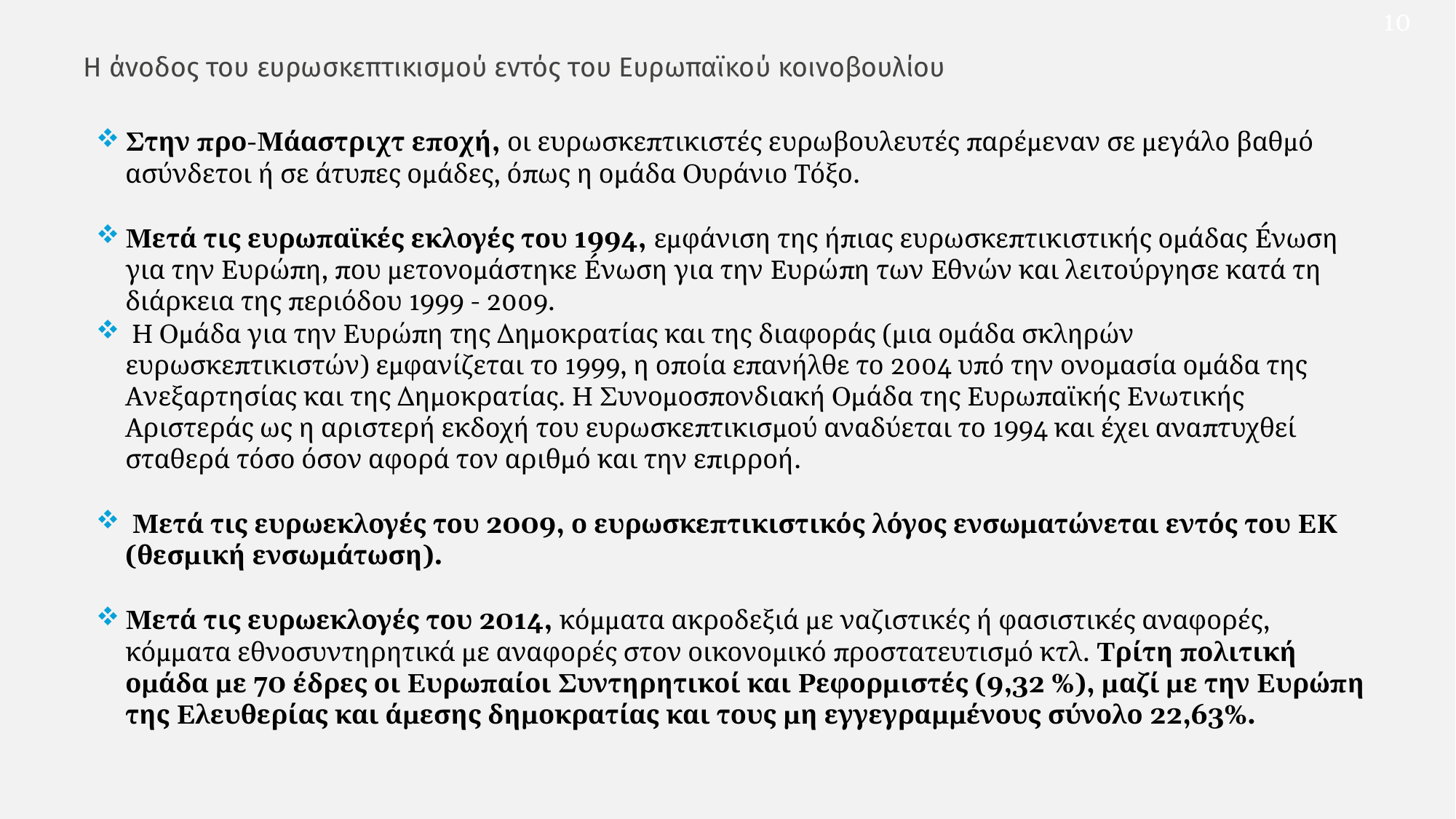

10
Η άνοδος του ευρωσκεπτικισμού εντός του Ευρωπαϊκού κοινοβουλίου

Στην προ-Μάαστριχτ εποχή, οι ευρωσκεπτικιστές ευρωβουλευτές παρέμεναν σε μεγάλο βαθμό ασύνδετοι ή σε άτυπες ομάδες, όπως η ομάδα Ουράνιο Τόξο.

Μετά τις ευρωπαϊκές εκλογές του 1994, εμφάνιση της ήπιας ευρωσκεπτικιστικής ομάδας Ένωση για την Ευρώπη, που μετονομάστηκε Ένωση για την Ευρώπη των Εθνών και λειτούργησε κατά τη διάρκεια της περιόδου 1999 - 2009.
 Η Ομάδα για την Ευρώπη της Δημοκρατίας και της διαφοράς (μια ομάδα σκληρών ευρωσκεπτικιστών) εμφανίζεται το 1999, η οποία επανήλθε το 2004 υπό την ονομασία ομάδα της Ανεξαρτησίας και της Δημοκρατίας. Η Συνομοσπονδιακή Ομάδα της Ευρωπαϊκής Ενωτικής Αριστεράς ως η αριστερή εκδοχή του ευρωσκεπτικισμού αναδύεται το 1994 και έχει αναπτυχθεί σταθερά τόσο όσον αφορά τον αριθμό και την επιρροή.

 Μετά τις ευρωεκλογές του 2009, ο ευρωσκεπτικιστικός λόγος ενσωματώνεται εντός του ΕΚ (θεσμική ενσωμάτωση).

Μετά τις ευρωεκλογές του 2014, κόμματα ακροδεξιά με ναζιστικές ή φασιστικές αναφορές, κόμματα εθνοσυντηρητικά με αναφορές στον οικονομικό προστατευτισμό κτλ. Τρίτη πολιτική ομάδα με 70 έδρες οι Ευρωπαίοι Συντηρητικοί και Ρεφορμιστές (9,32 %), μαζί με την Ευρώπη της Ελευθερίας και άμεσης δημοκρατίας και τους μη εγγεγραμμένους σύνολο 22,63%.